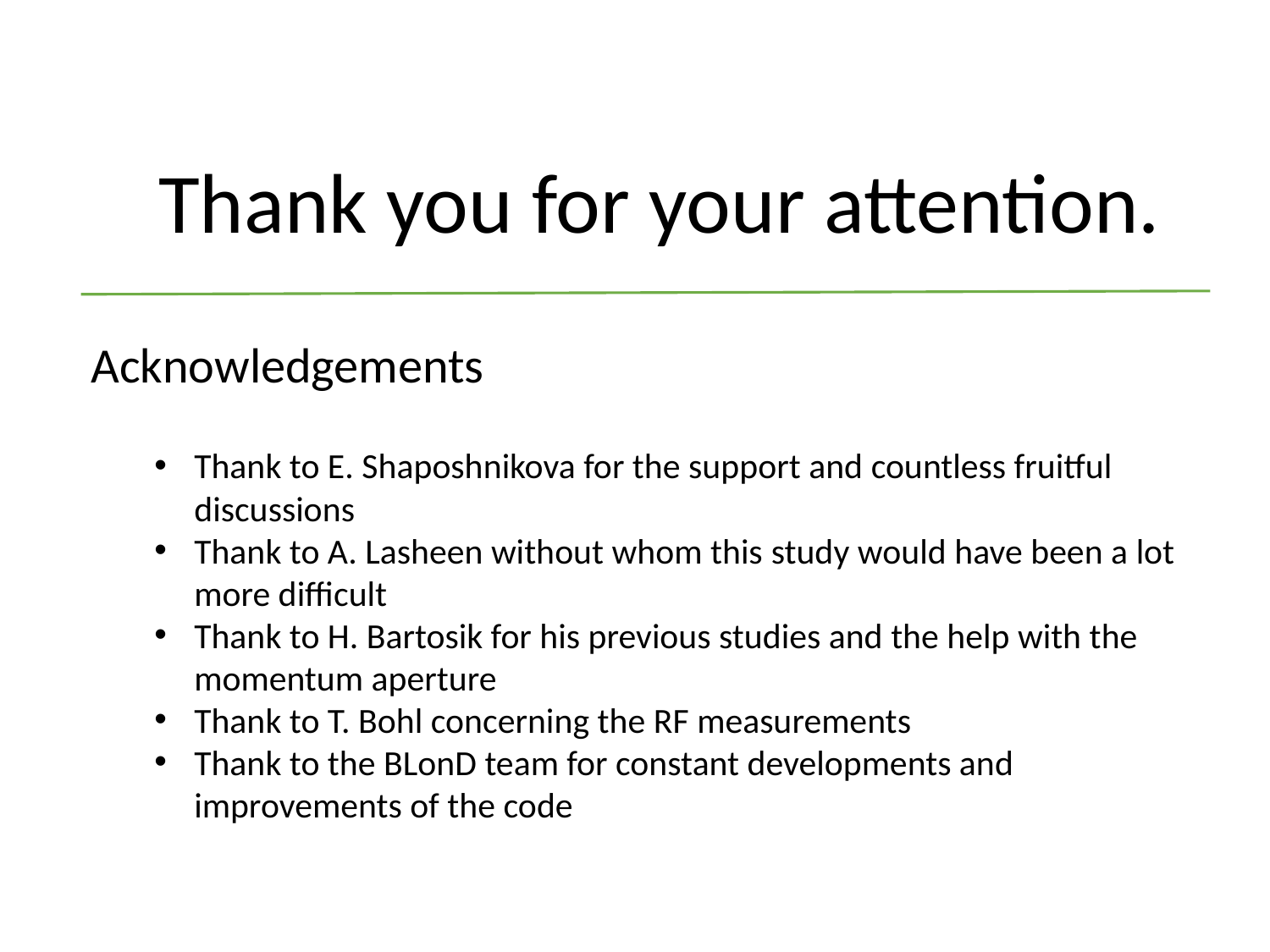

Thank you for your attention.
Acknowledgements

Thank to E. Shaposhnikova for the support and countless fruitful discussions
Thank to A. Lasheen without whom this study would have been a lot more difficult
Thank to H. Bartosik for his previous studies and the help with the momentum aperture
Thank to T. Bohl concerning the RF measurements
Thank to the BLonD team for constant developments and improvements of the code